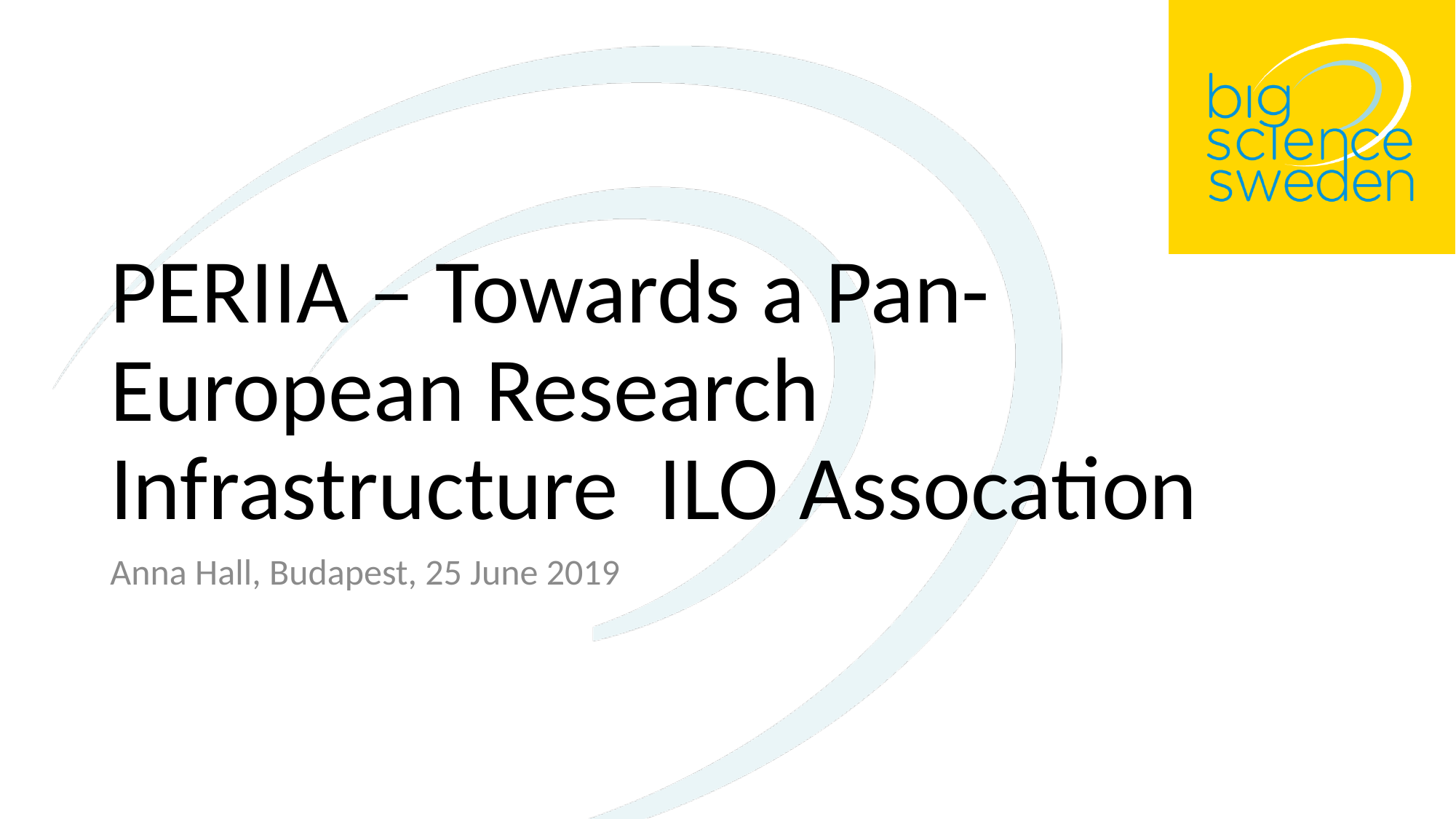

# PERIIA – Towards a Pan-European Research Infrastructure  ILO Assocation
Anna Hall, Budapest, 25 June 2019